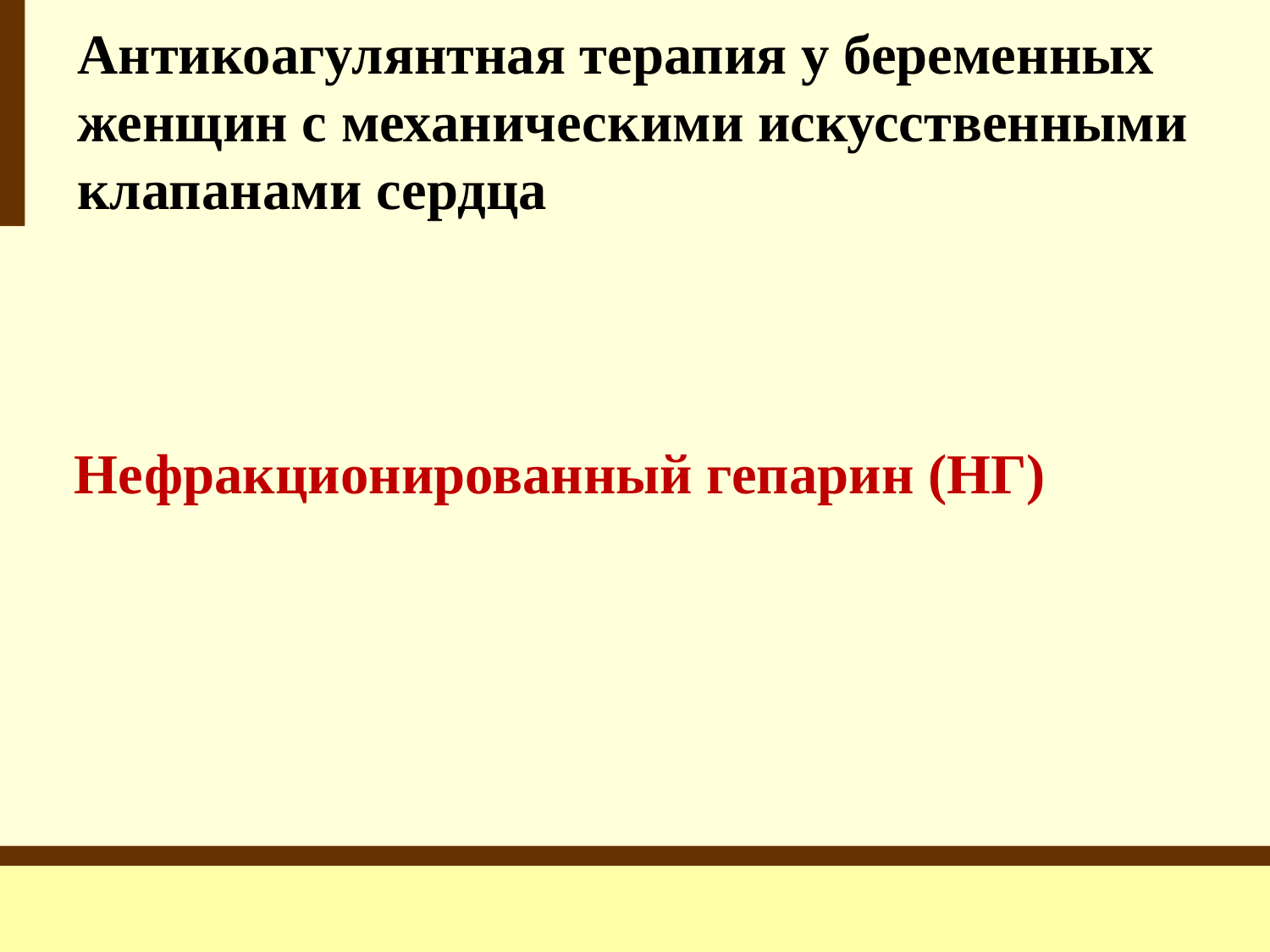

Антикоагулянтная терапия у беременных женщин с механическими искусственными клапанами сердца
Нефракционированный гепарин (НГ)